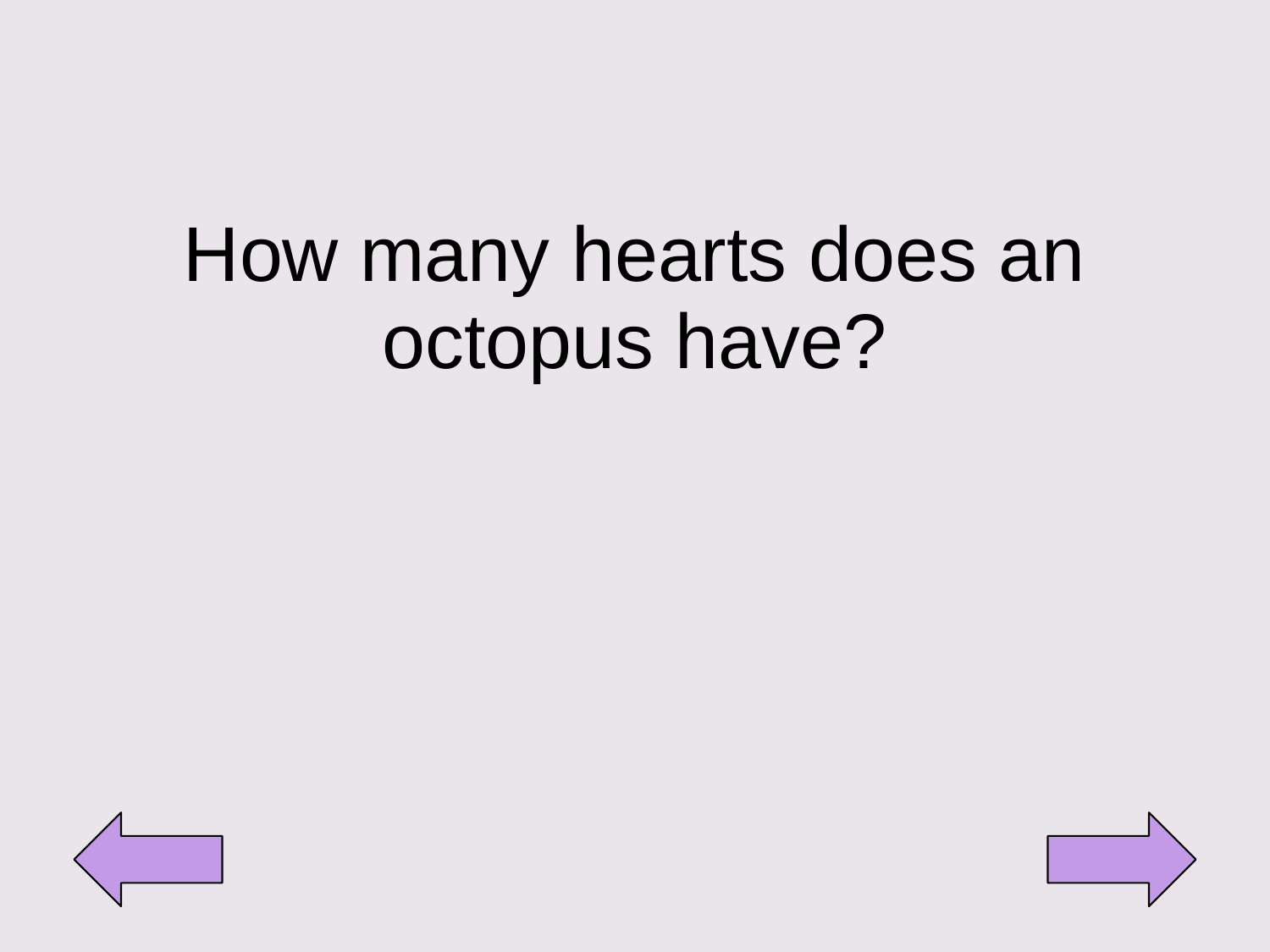

| How many hearts does an octopus have? |
| --- |